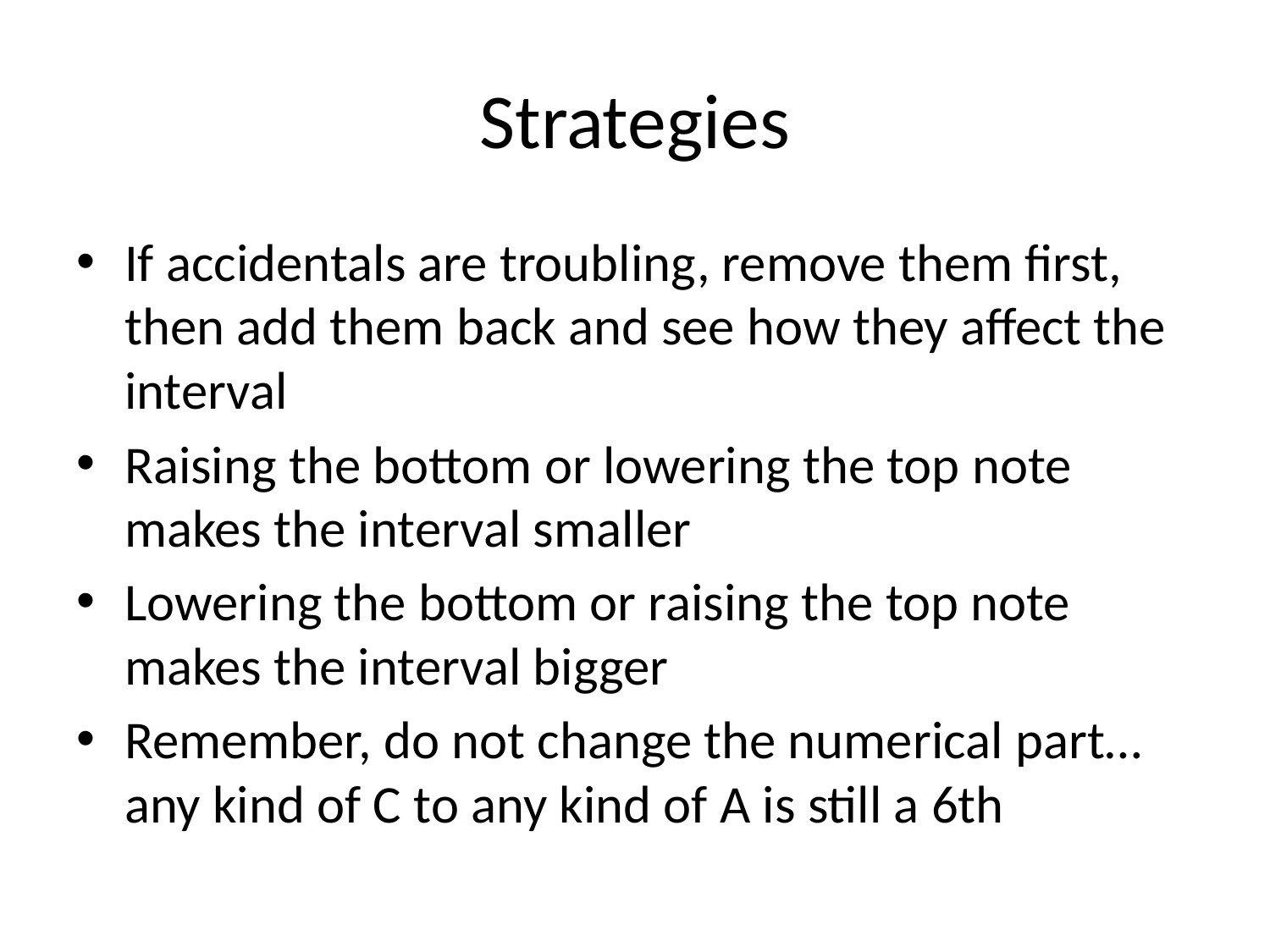

# Strategies
If accidentals are troubling, remove them first, then add them back and see how they affect the interval
Raising the bottom or lowering the top note makes the interval smaller
Lowering the bottom or raising the top note makes the interval bigger
Remember, do not change the numerical part…any kind of C to any kind of A is still a 6th